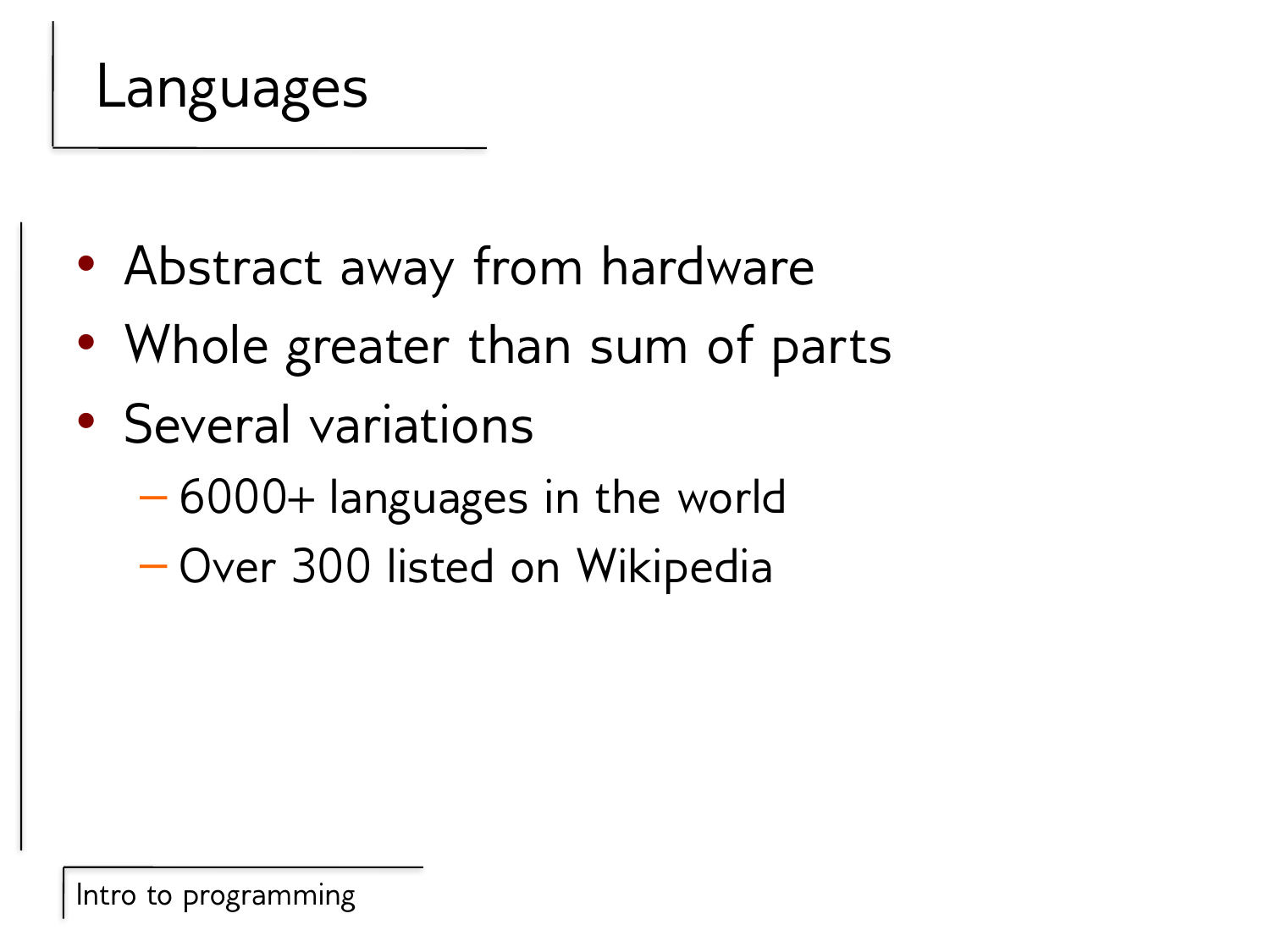

# Languages
Abstract away from hardware
Whole greater than sum of parts
Several variations
6000+ languages in the world
Over 300 listed on Wikipedia